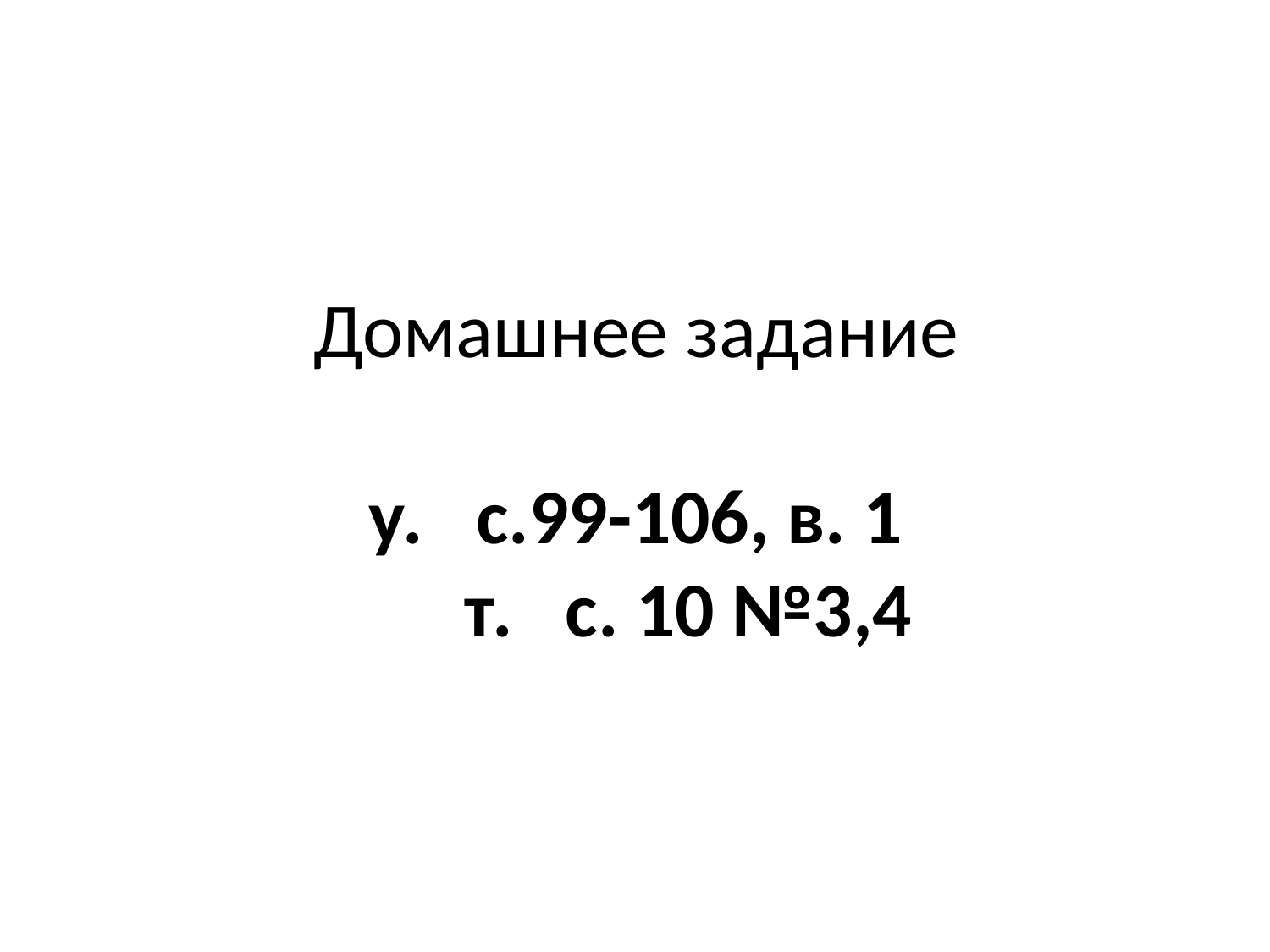

# Домашнее задание у.   с.99-106, в. 1 т.   с. 10 №3,4